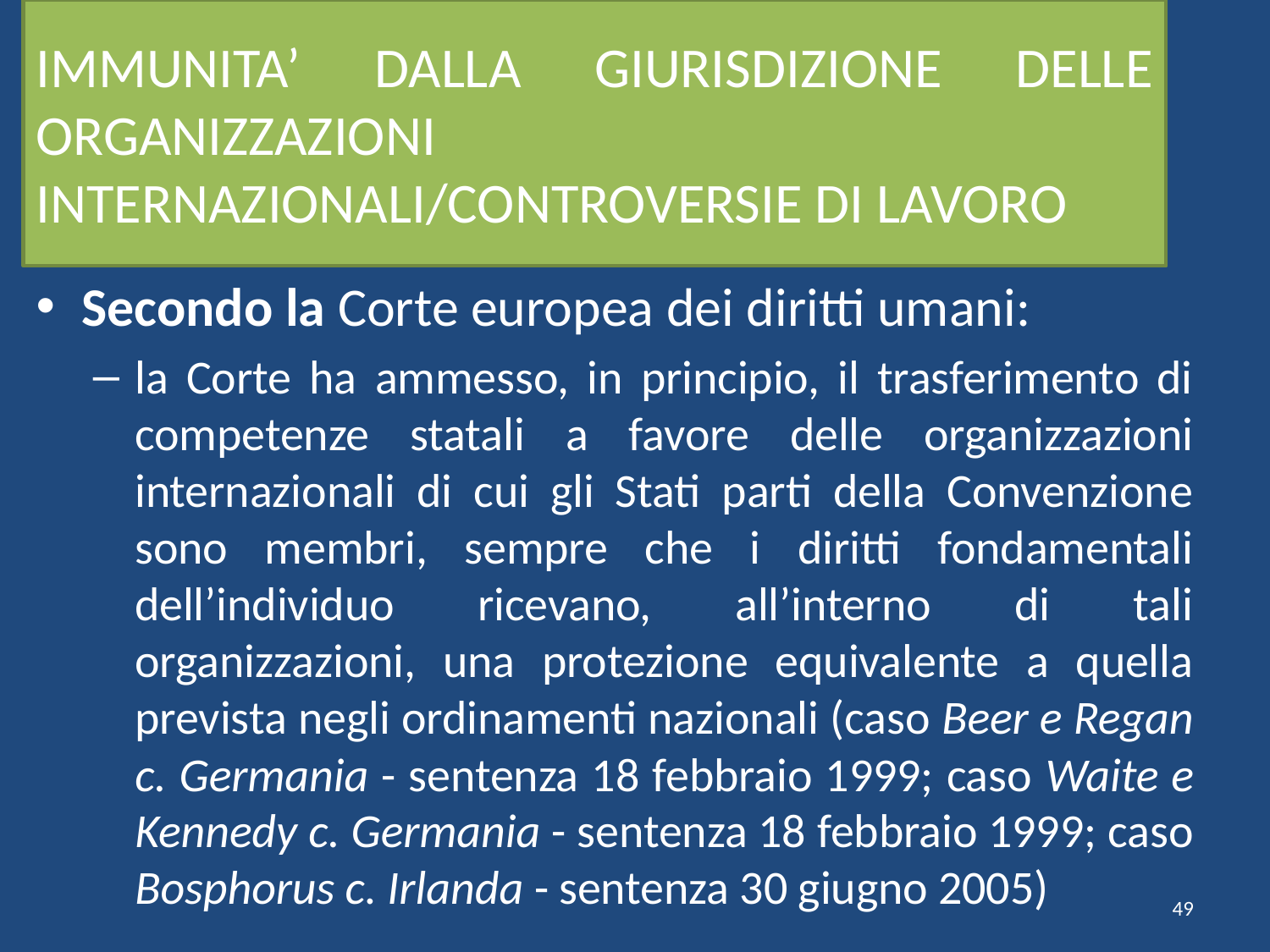

# IMMUNITA’ DALLA GIURISDIZIONE DELLE ORGANIZZAZIONI INTERNAZIONALI/CONTROVERSIE DI LAVORO
Secondo la Corte europea dei diritti umani:
la Corte ha ammesso, in principio, il trasferimento di competenze statali a favore delle organizzazioni internazionali di cui gli Stati parti della Convenzione sono membri, sempre che i diritti fondamentali dell’individuo ricevano, all’interno di tali organizzazioni, una protezione equivalente a quella prevista negli ordinamenti nazionali (caso Beer e Regan c. Germania - sentenza 18 febbraio 1999; caso Waite e Kennedy c. Germania - sentenza 18 febbraio 1999; caso Bosphorus c. Irlanda - sentenza 30 giugno 2005)

49